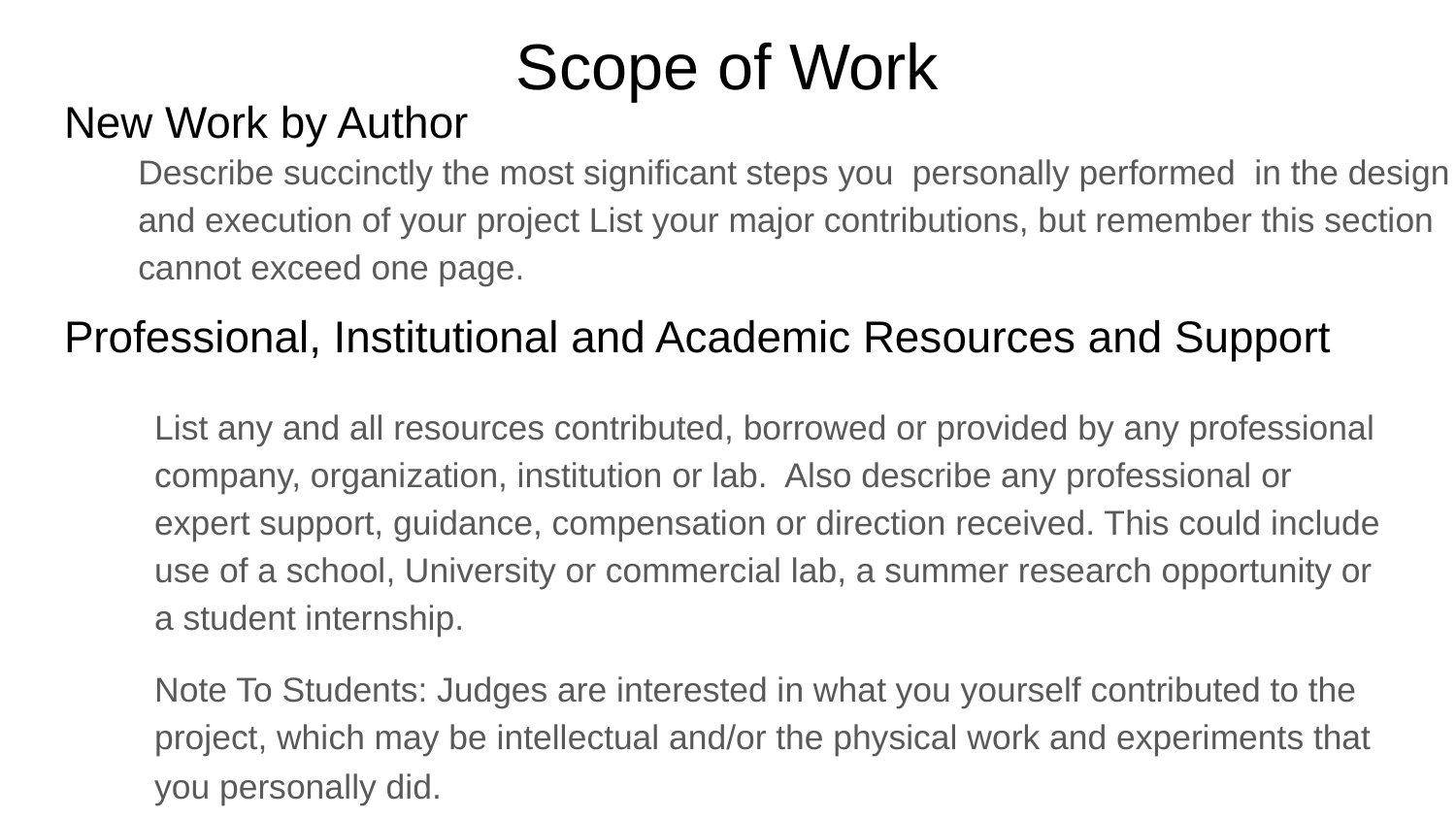

# Scope of Work
New Work by Author
Describe succinctly the most significant steps you  personally performed  in the design and execution of your project List your major contributions, but remember this section cannot exceed one page.
Professional, Institutional and Academic Resources and Support
List any and all resources contributed, borrowed or provided by any professional company, organization, institution or lab.  Also describe any professional or expert support, guidance, compensation or direction received. This could include use of a school, University or commercial lab, a summer research opportunity or a student internship.
Note To Students: Judges are interested in what you yourself contributed to the project, which may be intellectual and/or the physical work and experiments that you personally did.